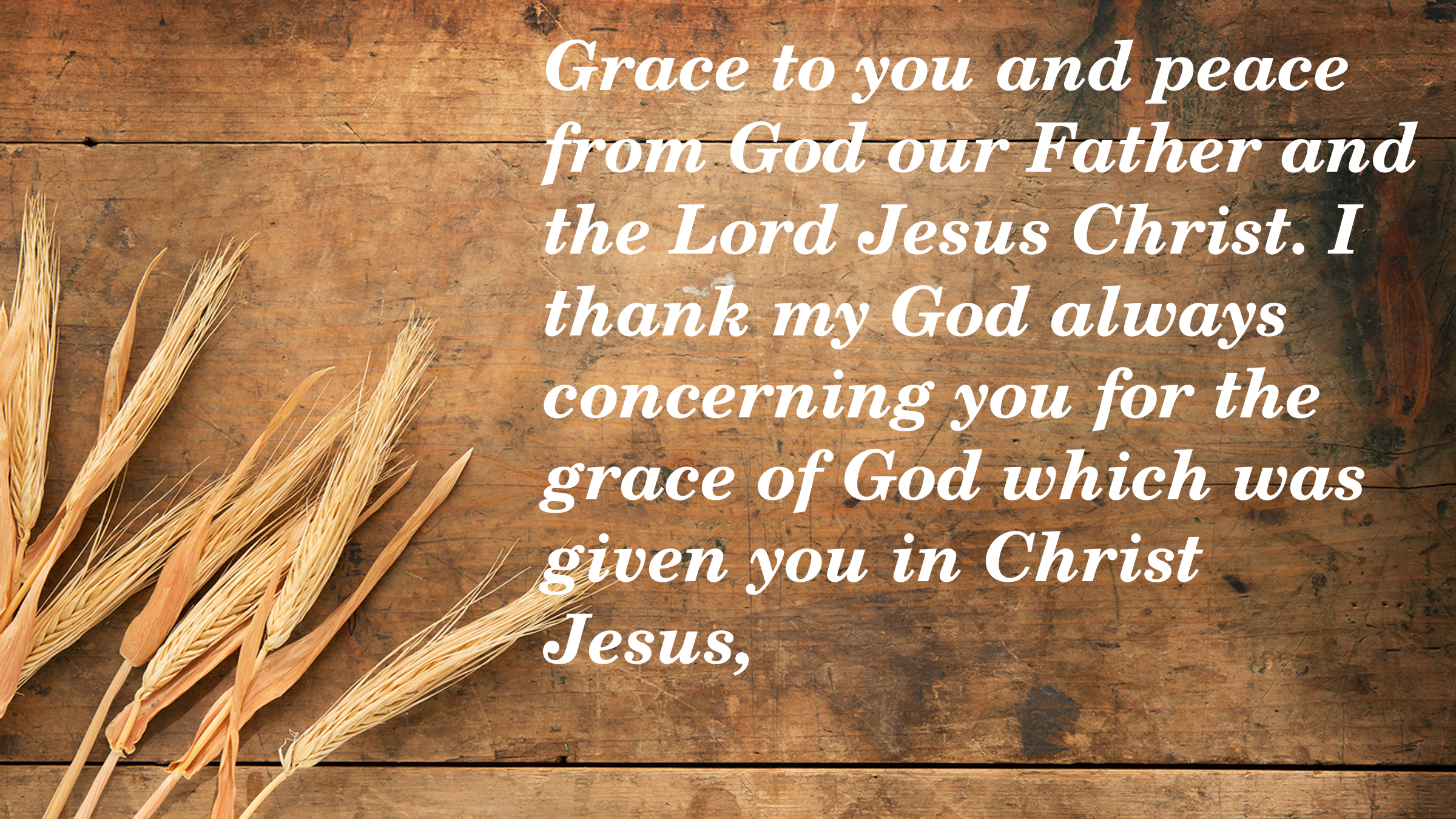

Grace to you and peace from God our Father and the Lord Jesus Christ. I thank my God always concerning you for the grace of God which was given you in Christ Jesus,